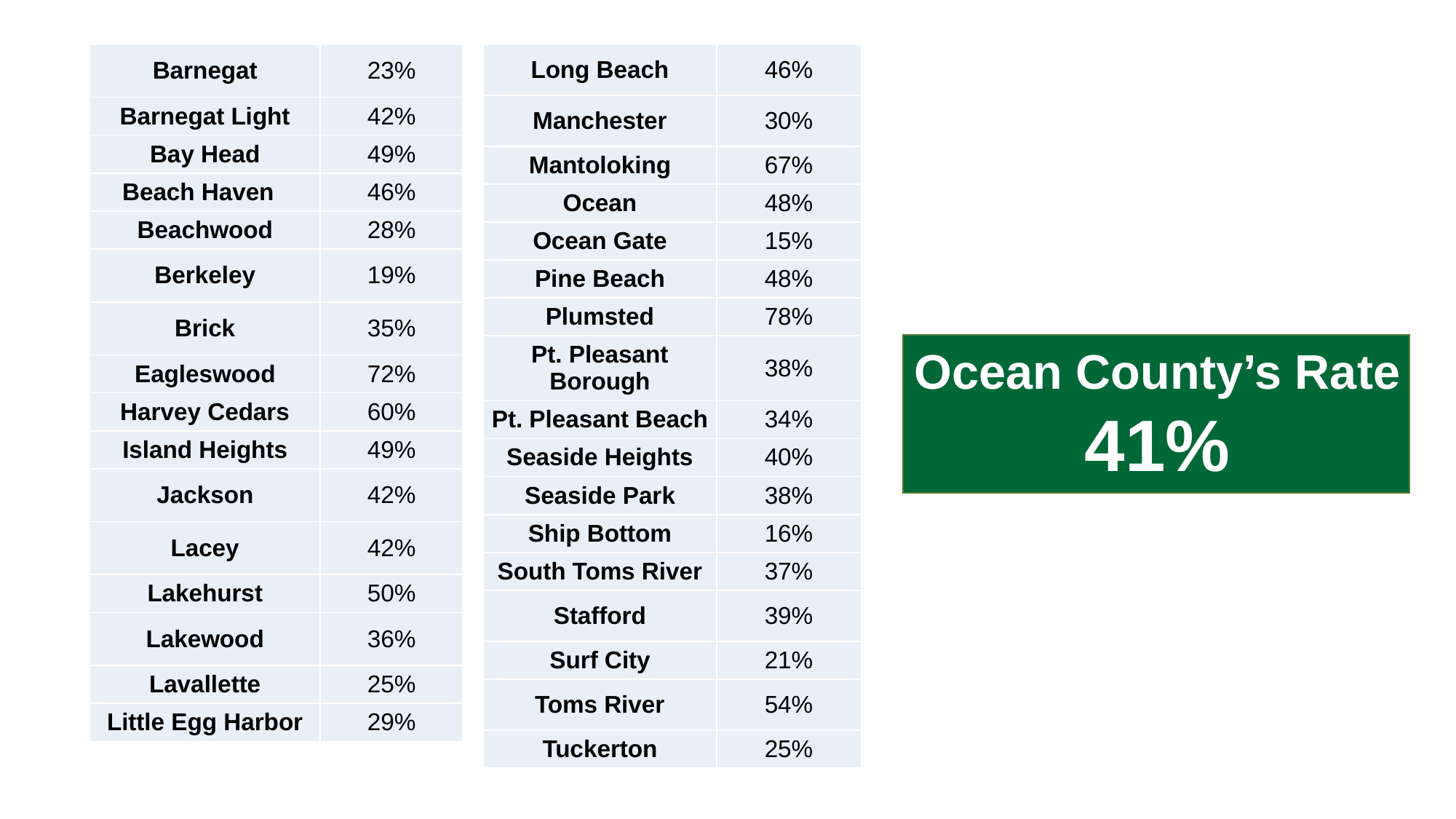

| Barnegat | 23% |
| --- | --- |
| Barnegat Light | 42% |
| Bay Head | 49% |
| Beach Haven | 46% |
| Beachwood | 28% |
| Berkeley | 19% |
| Brick | 35% |
| Eagleswood | 72% |
| Harvey Cedars | 60% |
| Island Heights | 49% |
| Jackson | 42% |
| Lacey | 42% |
| Lakehurst | 50% |
| Lakewood | 36% |
| Lavallette | 25% |
| Little Egg Harbor | 29% |
| Long Beach | 46% |
| --- | --- |
| Manchester | 30% |
| Mantoloking | 67% |
| Ocean | 48% |
| Ocean Gate | 15% |
| Pine Beach | 48% |
| Plumsted | 78% |
| Pt. Pleasant Borough | 38% |
| Pt. Pleasant Beach | 34% |
| Seaside Heights | 40% |
| Seaside Park | 38% |
| Ship Bottom | 16% |
| South Toms River | 37% |
| Stafford | 39% |
| Surf City | 21% |
| Toms River | 54% |
| Tuckerton | 25% |
Ocean County’s Rate 41%